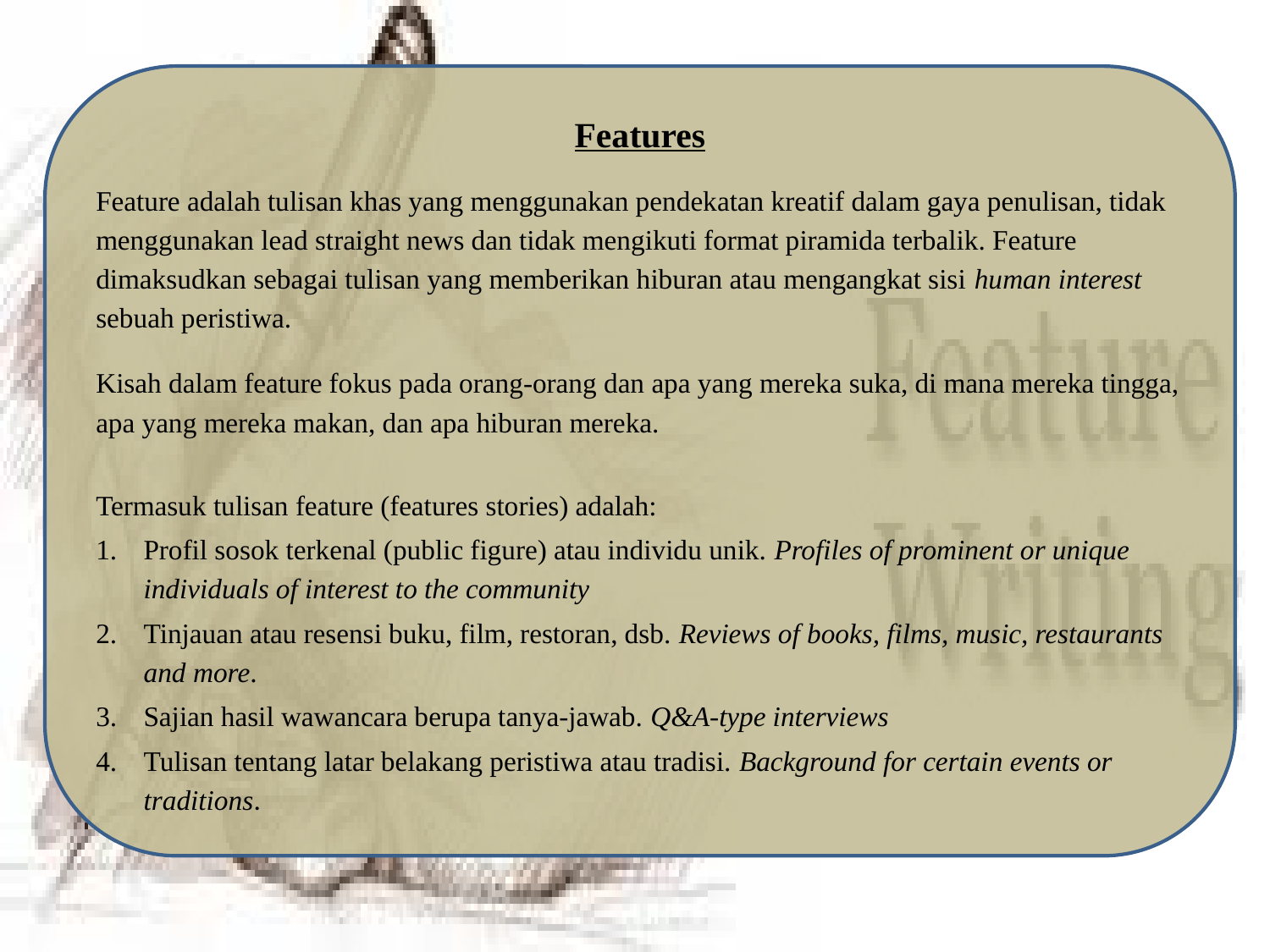

Features
Feature adalah tulisan khas yang menggunakan pendekatan kreatif dalam gaya penulisan, tidak menggunakan lead straight news dan tidak mengikuti format piramida terbalik. Feature dimaksudkan sebagai tulisan yang memberikan hiburan atau mengangkat sisi human interest sebuah peristiwa.
Kisah dalam feature fokus pada orang-orang dan apa yang mereka suka, di mana mereka tingga, apa yang mereka makan, dan apa hiburan mereka.
Termasuk tulisan feature (features stories) adalah:
Profil sosok terkenal (public figure) atau individu unik. Profiles of prominent or unique individuals of interest to the community
Tinjauan atau resensi buku, film, restoran, dsb. Reviews of books, films, music, restaurants and more.
Sajian hasil wawancara berupa tanya-jawab. Q&A-type interviews
Tulisan tentang latar belakang peristiwa atau tradisi. Background for certain events or traditions.